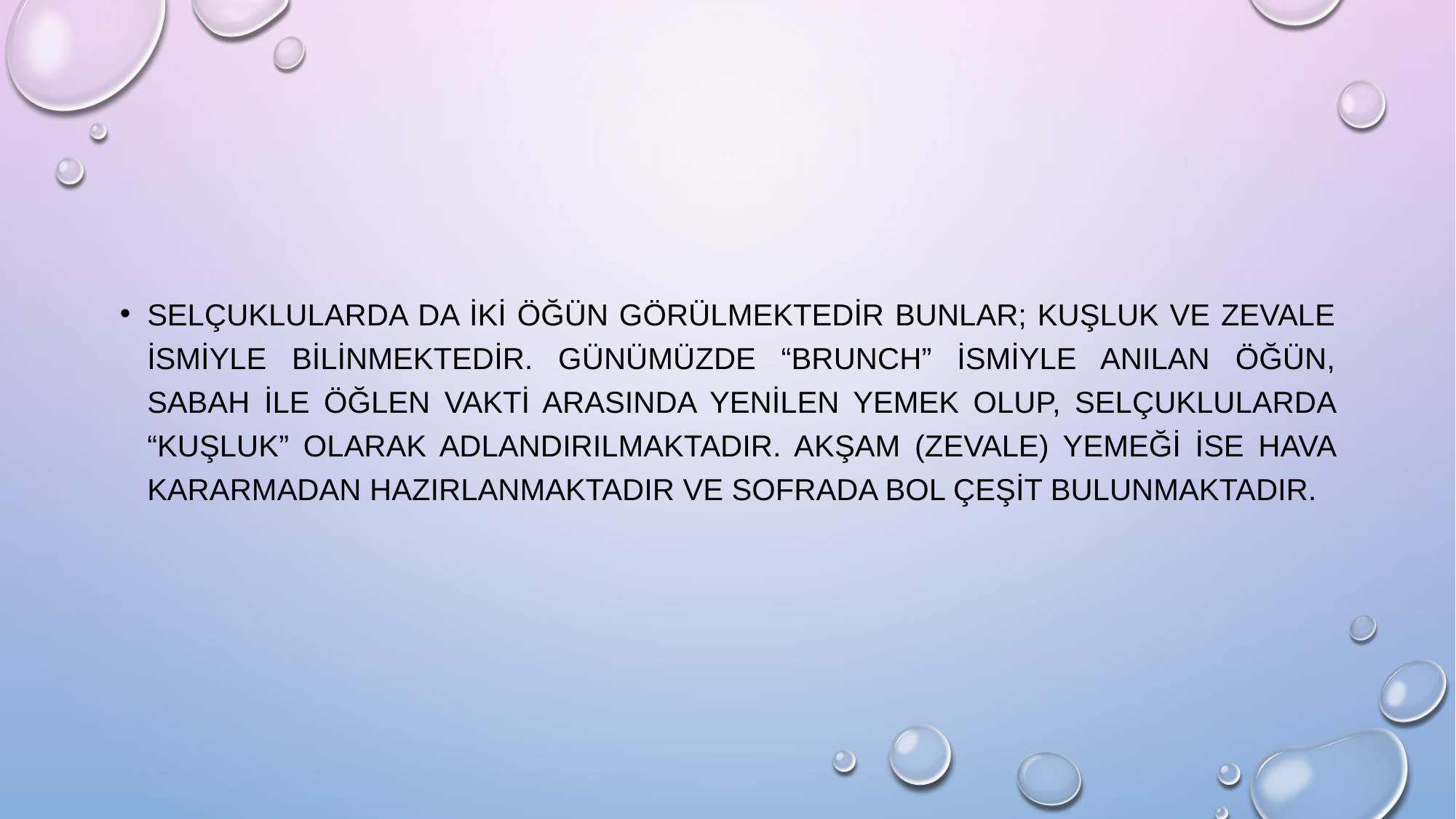

#
Selçuklularda da iki öğün görülmektedir bunlar; kuşluk ve zevale ismiyle bilinmektedir. Günümüzde “Brunch” ismiyle anılan öğün, sabah ile öğlen vakti arasında yenilen yemek olup, Selçuklularda “Kuşluk” olarak adlandırılmaktadır. Akşam (zevale) yemeği ise hava kararmadan hazırlanmaktadır ve sofrada bol çeşit bulunmaktadır.